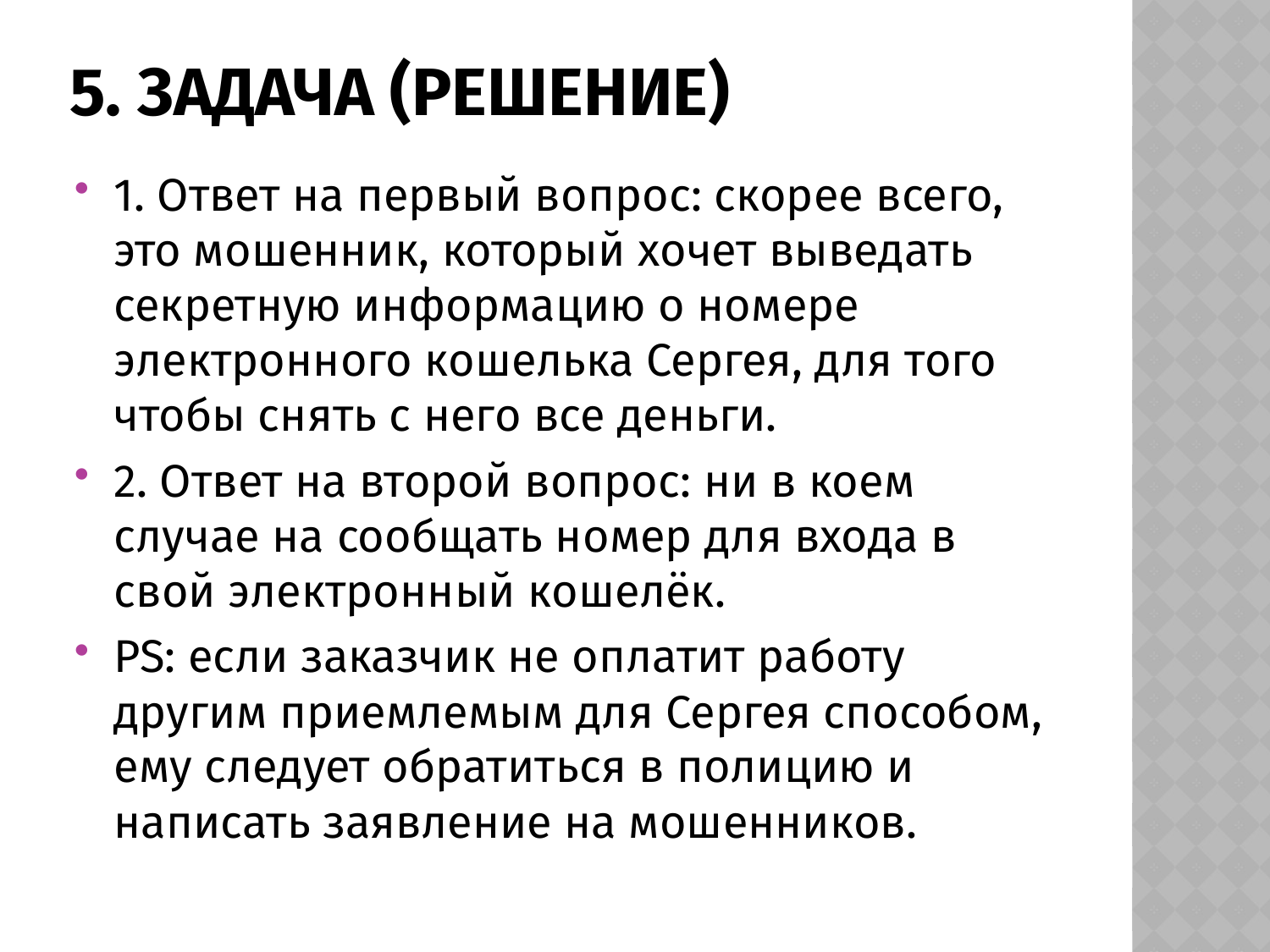

# 5. Задача (решение)
1. Ответ на первый вопрос: скорее всего, это мошенник, который хочет выведать секретную информацию о номере электронного кошелька Сергея, для того чтобы снять с него все деньги.
2. Ответ на второй вопрос: ни в коем случае на сообщать номер для входа в свой электронный кошелёк.
PS: если заказчик не оплатит работу другим приемлемым для Сергея способом, ему следует обратиться в полицию и написать заявление на мошенников.